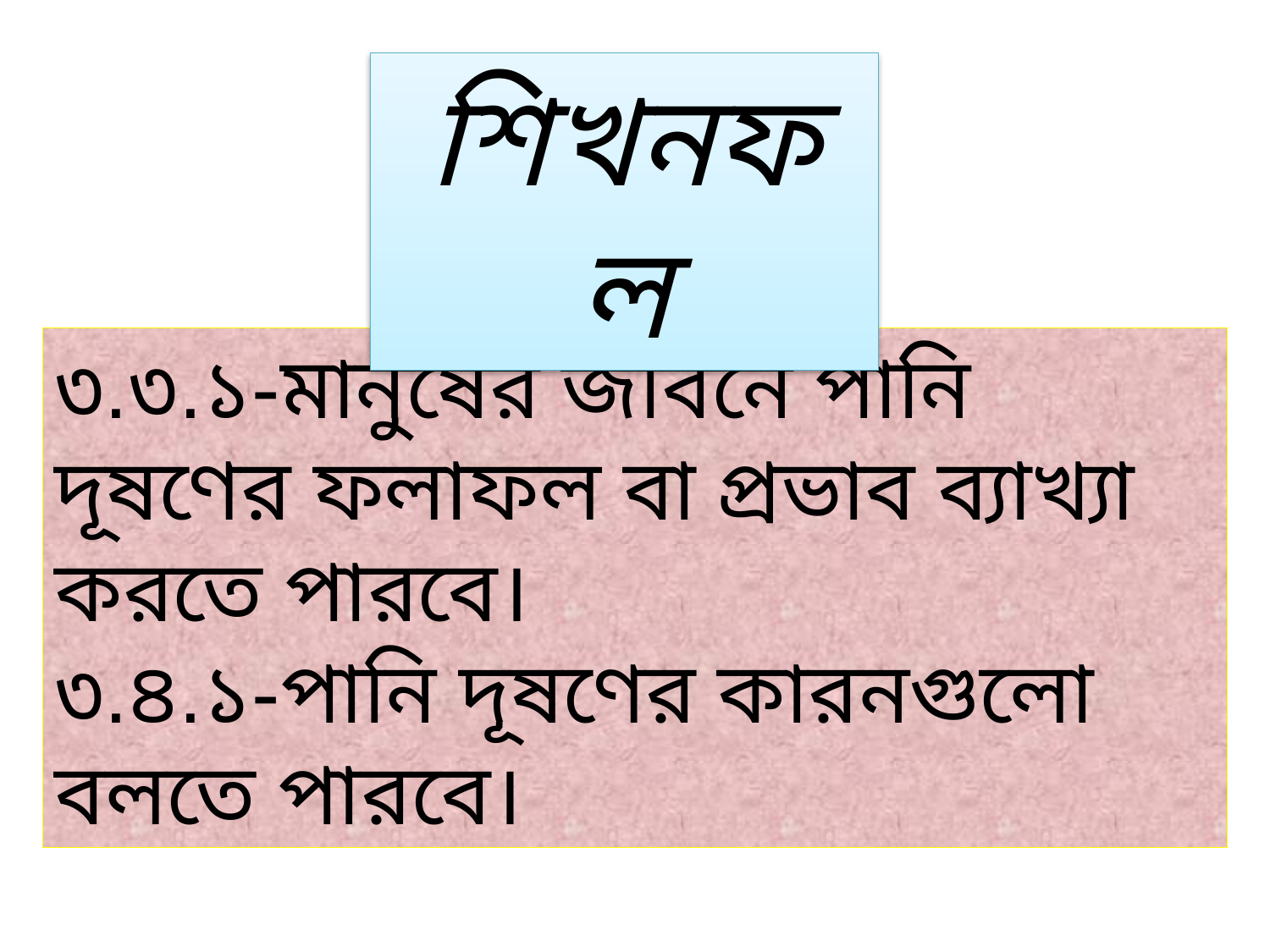

শিখনফল
৩.৩.১-মানুষের জীবনে পানি দূষণের ফলাফল বা প্রভাব ব্যাখ্যা করতে পারবে।
৩.৪.১-পানি দূষণের কারনগুলো বলতে পারবে।